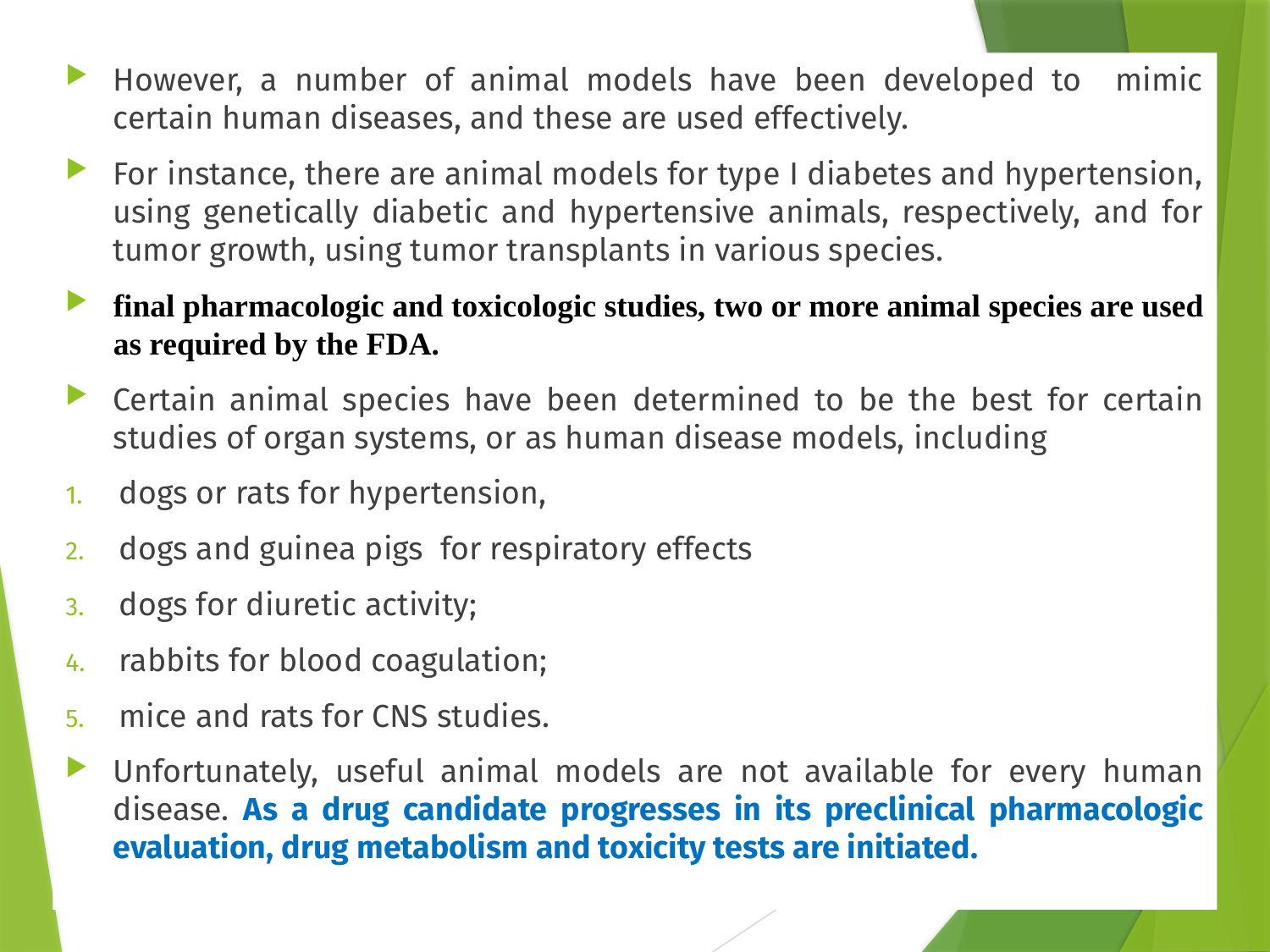

However, a number of animal models have been developed to  mimic certain human diseases, and these are used effectively.
For instance, there are animal models for type I diabetes and hypertension, using genetically diabetic and hypertensive animals, respectively, and for tumor growth, using tumor transplants in various species.
final pharmacologic and toxicologic studies, two or more animal species are used as required by the FDA.
Certain animal species have been determined to be the best for certain studies of organ systems, or as human disease models, including
dogs or rats for hypertension,
dogs and guinea pigs  for respiratory effects
dogs for diuretic activity;
rabbits for blood coagulation;
mice and rats for CNS studies.
Unfortunately, useful animal models are not available for every human disease. As a drug candidate progresses in its preclinical pharmacologic evaluation, drug metabolism and toxicity tests are initiated.